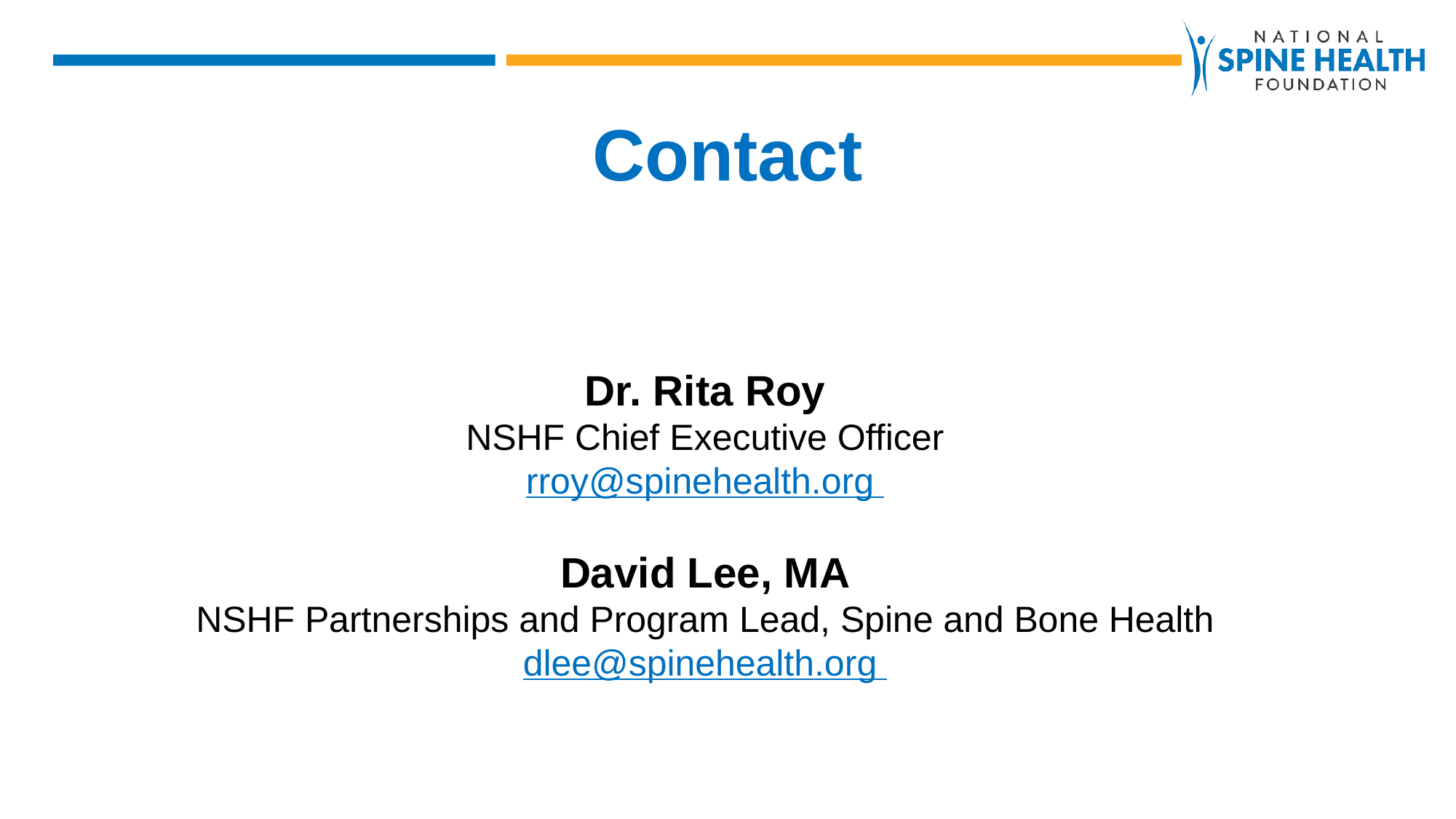

Contact
Dr. Rita Roy
NSHF Chief Executive Officer
rroy@spinehealth.org

David Lee, MA
NSHF Partnerships and Program Lead, Spine and Bone Health
dlee@spinehealth.org